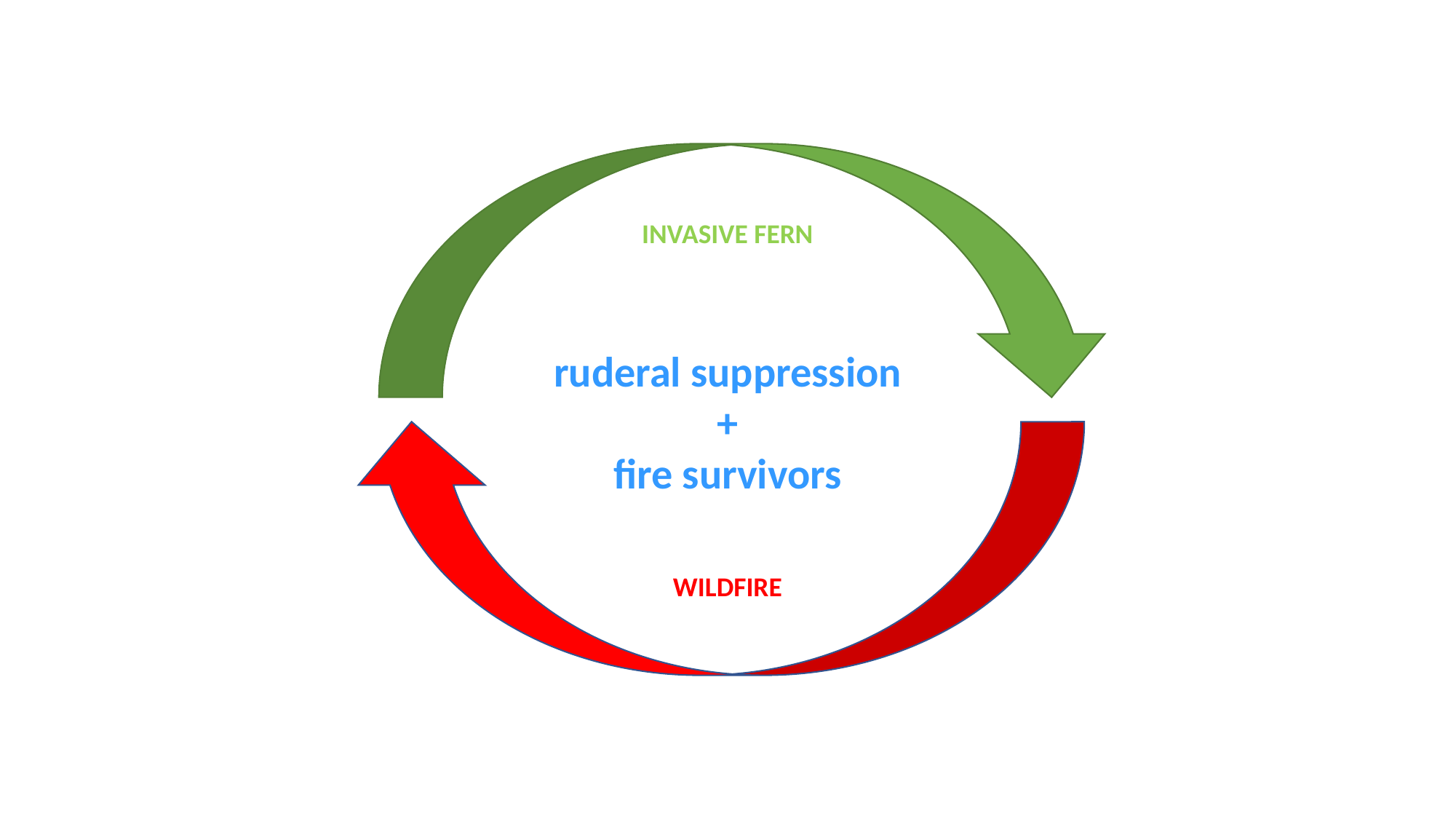

INVASIVE FERN
ruderal suppression
+
fire survivors

WILDFIRE